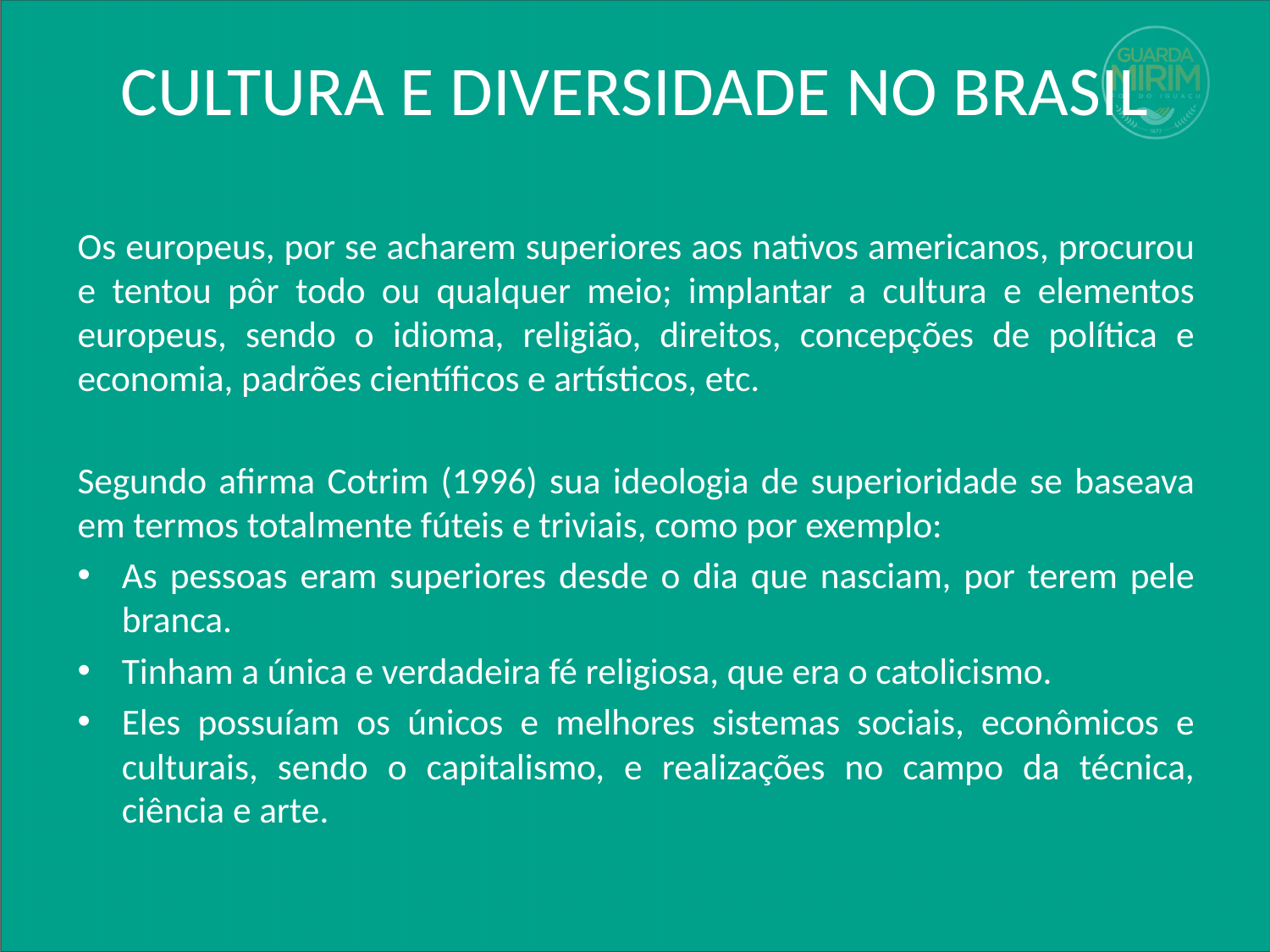

# CULTURA E DIVERSIDADE NO BRASIL
Os europeus, por se acharem superiores aos nativos americanos, procurou e tentou pôr todo ou qualquer meio; implantar a cultura e elementos europeus, sendo o idioma, religião, direitos, concepções de política e economia, padrões científicos e artísticos, etc.

Segundo afirma Cotrim (1996) sua ideologia de superioridade se baseava em termos totalmente fúteis e triviais, como por exemplo:
As pessoas eram superiores desde o dia que nasciam, por terem pele branca.
Tinham a única e verdadeira fé religiosa, que era o catolicismo.
Eles possuíam os únicos e melhores sistemas sociais, econômicos e culturais, sendo o capitalismo, e realizações no campo da técnica, ciência e arte.